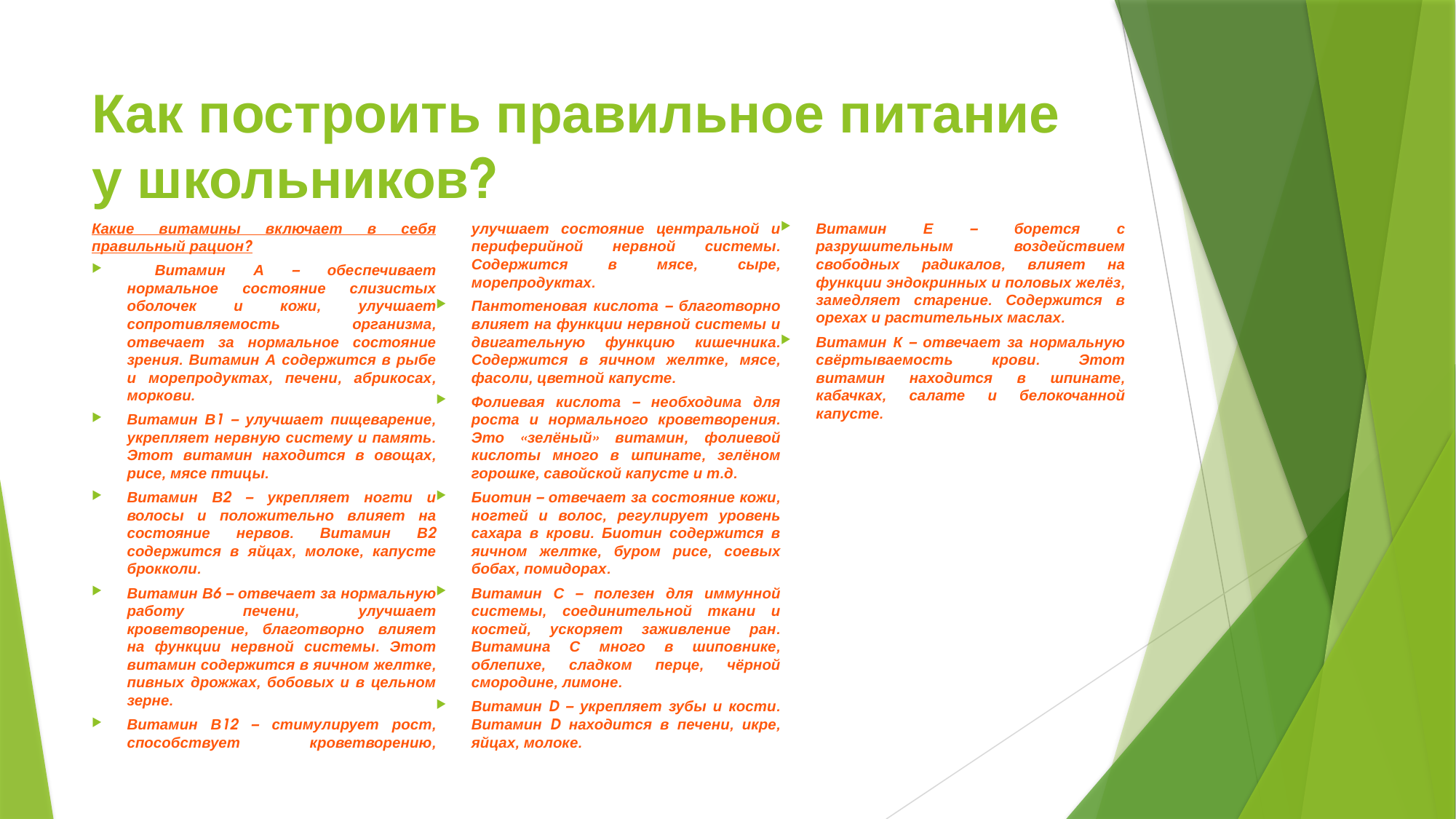

# Как построить правильное питание у школьников?
Какие витамины включает в себя правильный рацион?
 Витамин А – обеспечивает нормальное состояние слизистых оболочек и кожи, улучшает сопротивляемость организма, отвечает за нормальное состояние зрения. Витамин А содержится в рыбе и морепродуктах, печени, абрикосах, моркови.
Витамин В1 – улучшает пищеварение, укрепляет нервную систему и память. Этот витамин находится в овощах, рисе, мясе птицы.
Витамин В2 – укрепляет ногти и волосы и положительно влияет на состояние нервов. Витамин В2 содержится в яйцах, молоке, капусте брокколи.
Витамин В6 – отвечает за нормальную работу печени, улучшает кроветворение, благотворно влияет на функции нервной системы. Этот витамин содержится в яичном желтке, пивных дрожжах, бобовых и в цельном зерне.
Витамин В12 – стимулирует рост, способствует кроветворению, улучшает состояние центральной и периферийной нервной системы. Содержится в мясе, сыре, морепродуктах.
Пантотеновая кислота – благотворно влияет на функции нервной системы и двигательную функцию кишечника. Содержится в яичном желтке, мясе, фасоли, цветной капусте.
Фолиевая кислота – необходима для роста и нормального кроветворения. Это «зелёный» витамин, фолиевой кислоты много в шпинате, зелёном горошке, савойской капусте и т.д.
Биотин – отвечает за состояние кожи, ногтей и волос, регулирует уровень сахара в крови. Биотин содержится в яичном желтке, буром рисе, соевых бобах, помидорах.
Витамин С – полезен для иммунной системы, соединительной ткани и костей, ускоряет заживление ран. Витамина С много в шиповнике, облепихе, сладком перце, чёрной смородине, лимоне.
Витамин D – укрепляет зубы и кости. Витамин D находится в печени, икре, яйцах, молоке.
Витамин Е – борется с разрушительным воздействием свободных радикалов, влияет на функции эндокринных и половых желёз, замедляет старение. Содержится в орехах и растительных маслах.
Витамин К – отвечает за нормальную свёртываемость крови. Этот витамин находится в шпинате, кабачках, салате и белокочанной капусте.